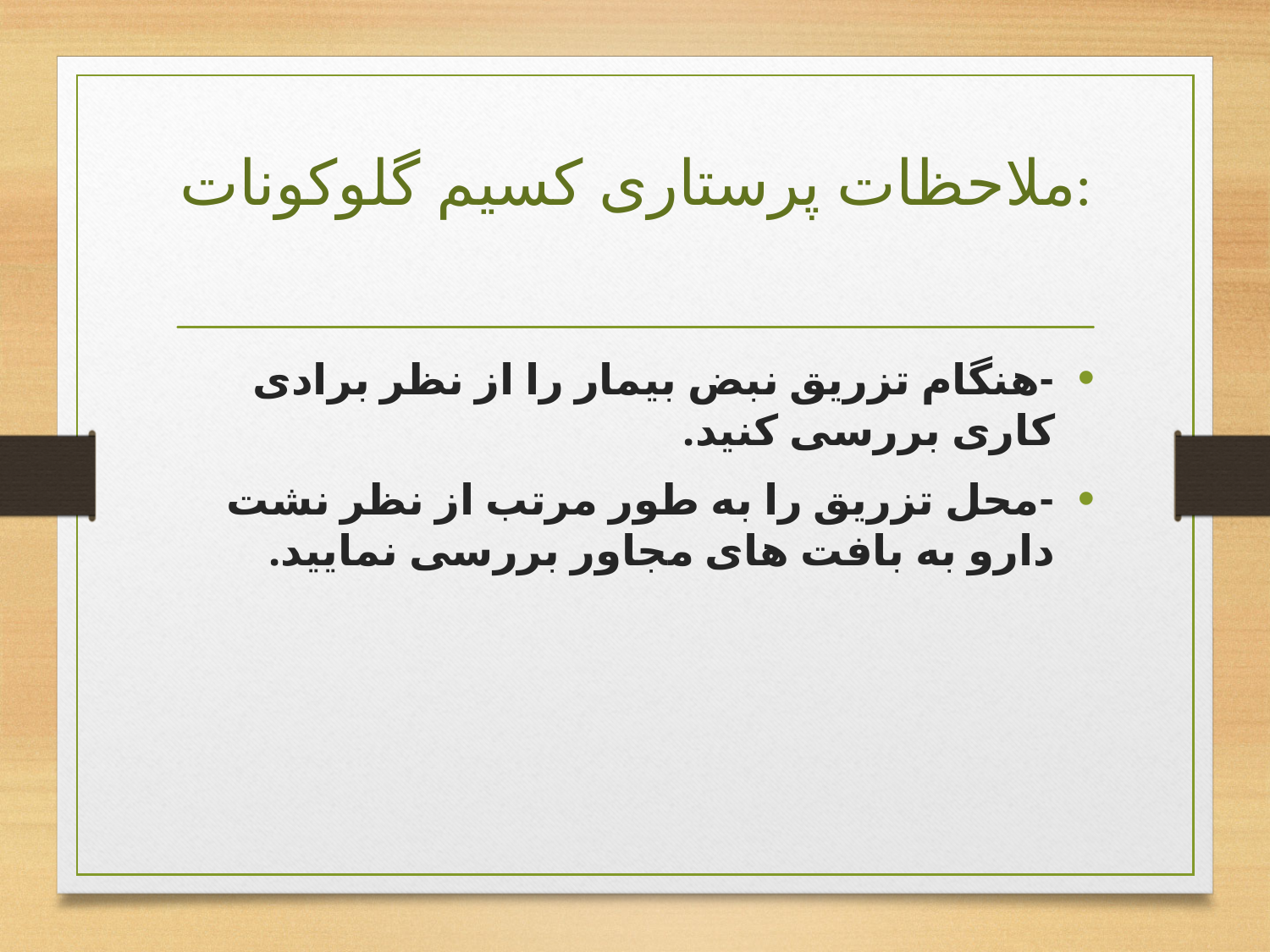

# ملاحظات پرستاری کسیم گلوکونات:
-هنگام تزریق نبض بیمار را از نظر برادی کاری بررسی کنید.
-محل تزریق را به طور مرتب از نظر نشت دارو به بافت های مجاور بررسی نمایید.